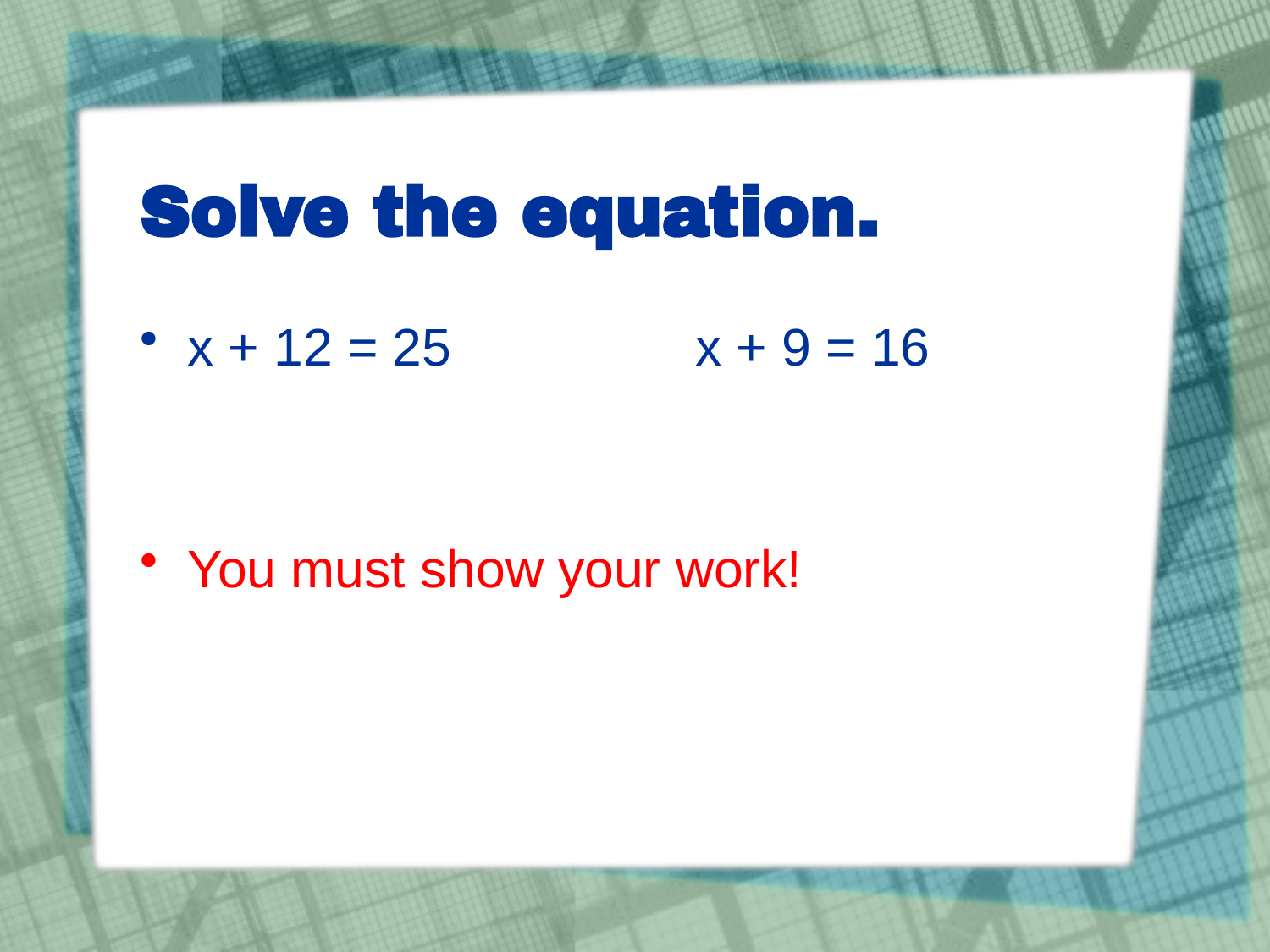

# Solve the equation.
x + 12 = 25		x + 9 = 16

You must show your work!